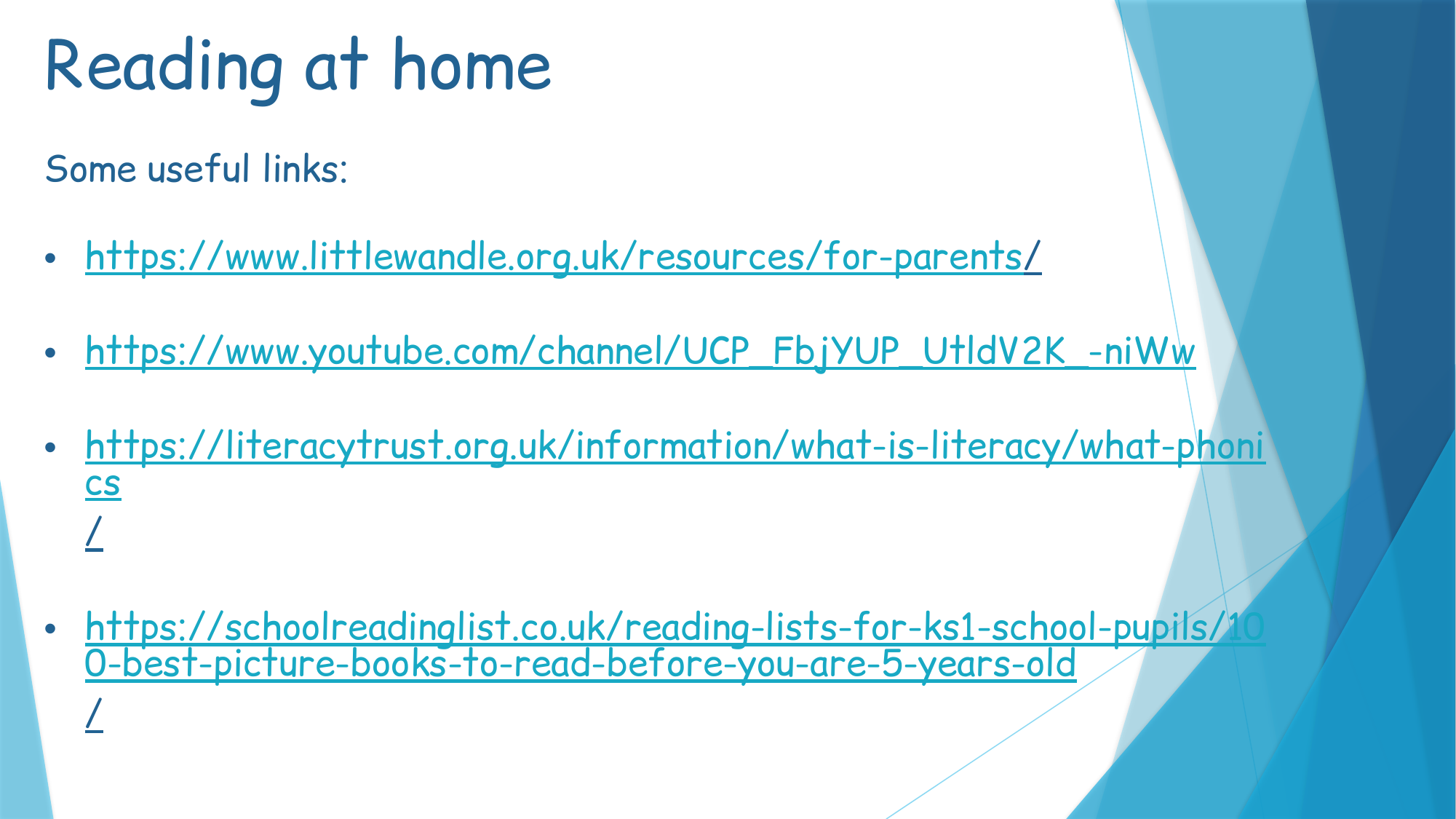

Reading at home

Some useful links:

https://www.littlewandle.org.uk/resources/for-parents/

https://www.youtube.com/channel/UCP_FbjYUP_UtldV2K_-niWw

https://literacytrust.org.uk/information/what-is-literacy/what-phonics/

https://schoolreadinglist.co.uk/reading-lists-for-ks1-school-pupils/100-best-picture-books-to-read-before-you-are-5-years-old/